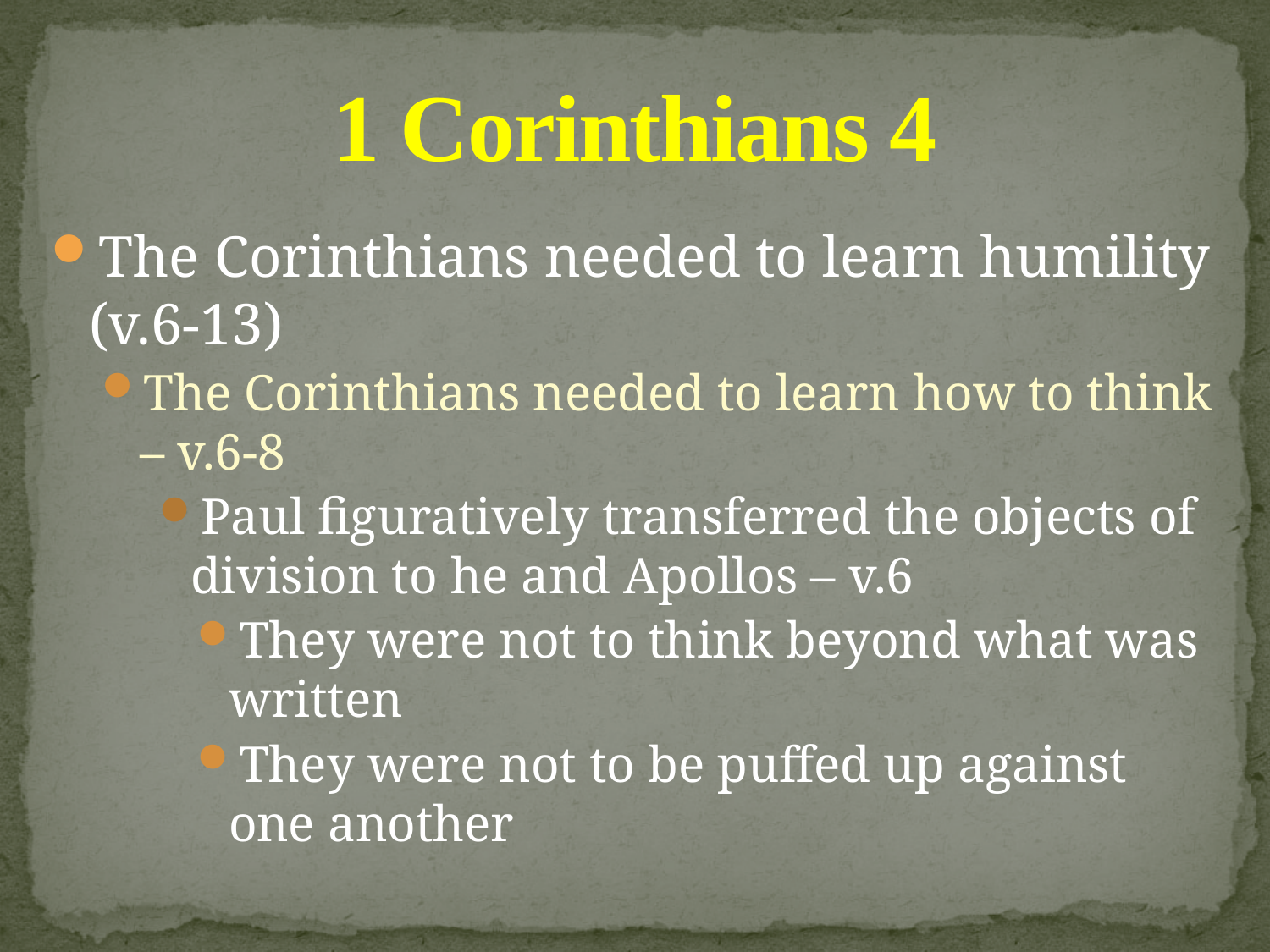

# 1 Corinthians 4
The Corinthians needed to learn humility (v.6-13)
The Corinthians needed to learn how to think – v.6-8
Paul figuratively transferred the objects of division to he and Apollos – v.6
They were not to think beyond what was written
They were not to be puffed up against one another